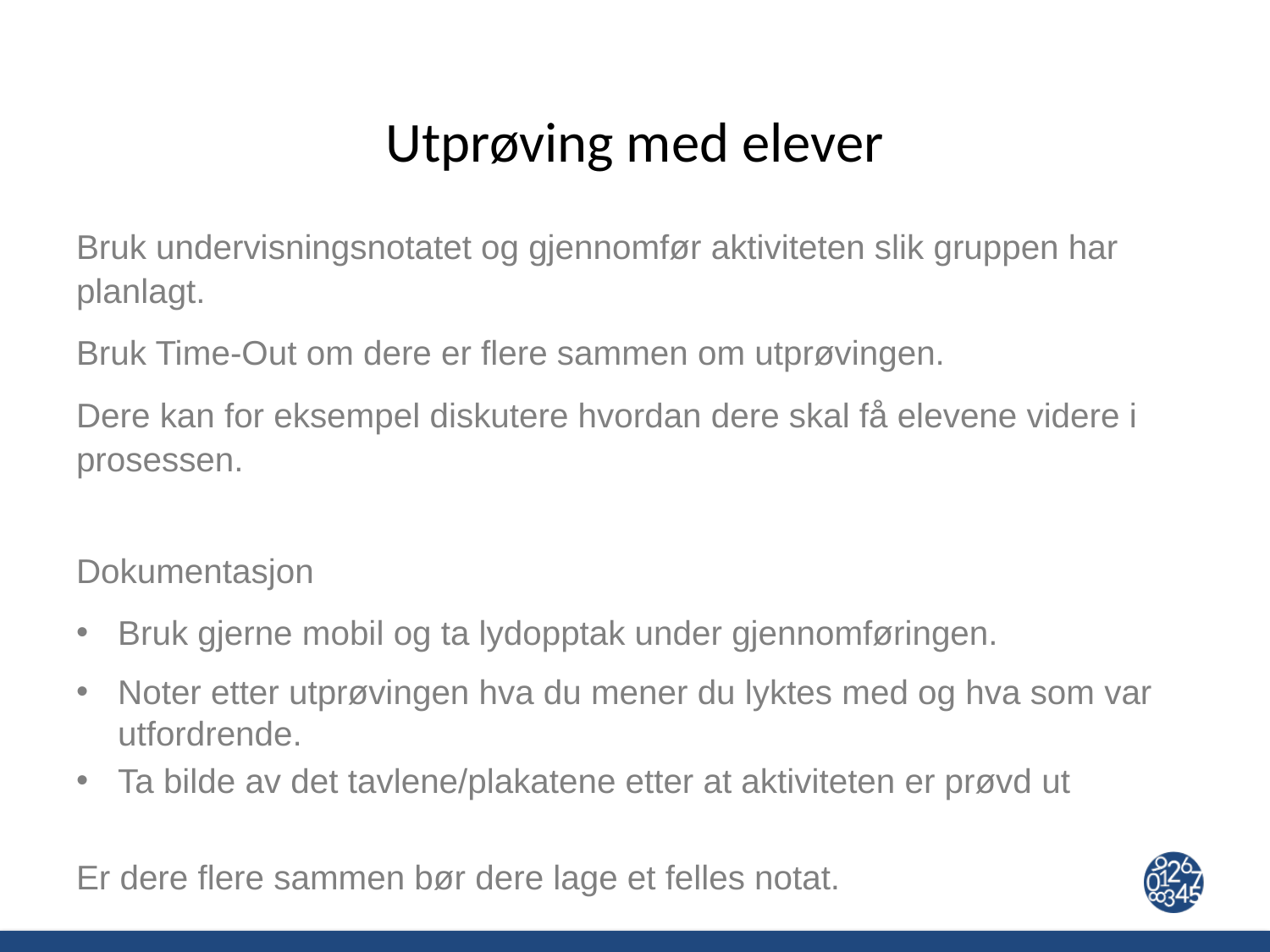

# Utprøving med elever
Bruk undervisningsnotatet og gjennomfør aktiviteten slik gruppen har planlagt.
Bruk Time-Out om dere er flere sammen om utprøvingen.
Dere kan for eksempel diskutere hvordan dere skal få elevene videre i prosessen.

Dokumentasjon
Bruk gjerne mobil og ta lydopptak under gjennomføringen.
Noter etter utprøvingen hva du mener du lyktes med og hva som var utfordrende.
Ta bilde av det tavlene/plakatene etter at aktiviteten er prøvd ut

Er dere flere sammen bør dere lage et felles notat.